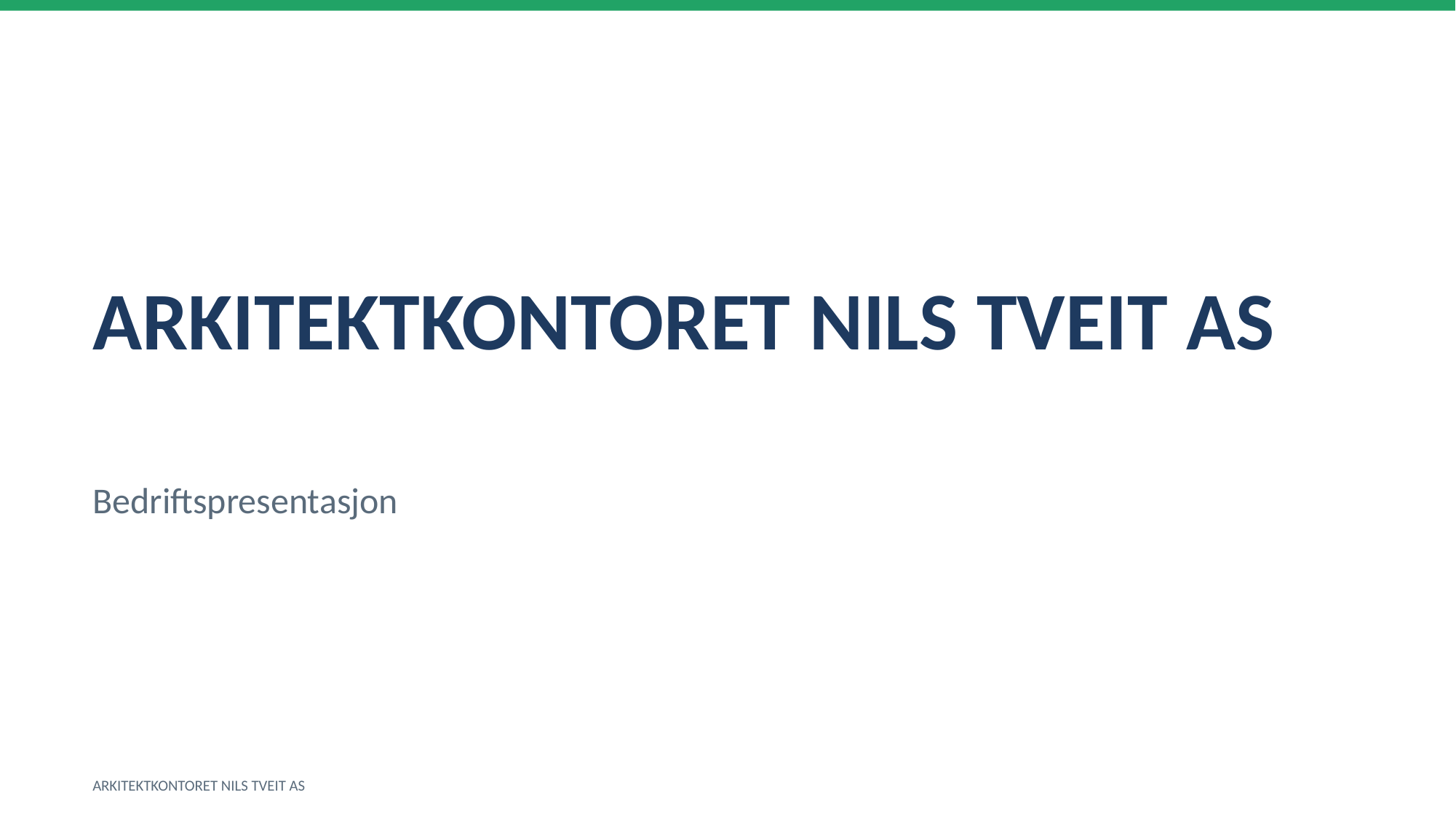

ARKITEKTKONTORET NILS TVEIT AS
Bedriftspresentasjon
ARKITEKTKONTORET NILS TVEIT AS